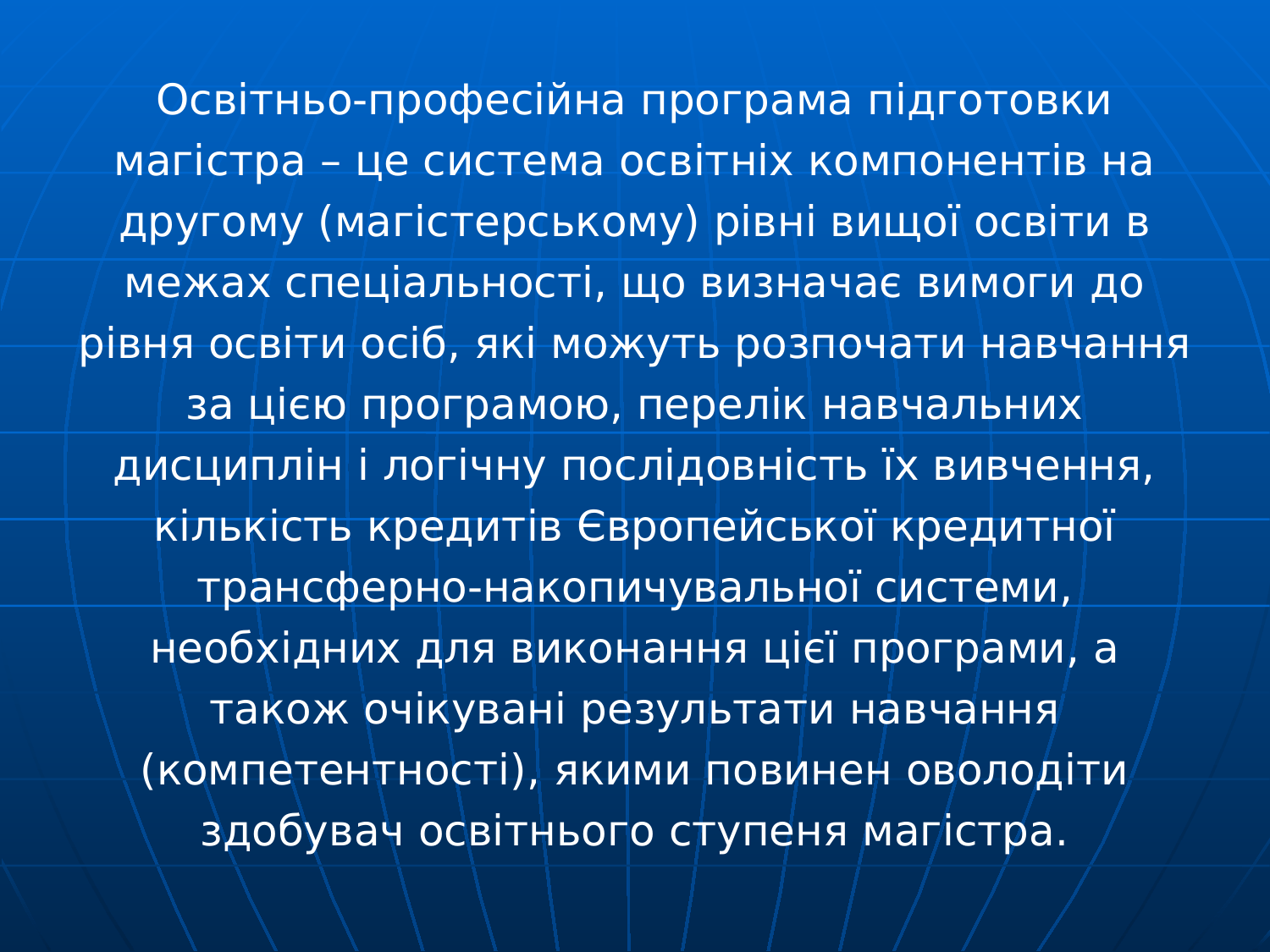

Освітньо-професійна програма підготовки магістра – це система освітніх компонентів на другому (магістерському) рівні вищої освіти в межах спеціальності, що визначає вимоги до рівня освіти осіб, які можуть розпочати навчання за цією програмою, перелік навчальних дисциплін і логічну послідовність їх вивчення, кількість кредитів Європейської кредитної трансферно-накопичувальної системи, необхідних для виконання цієї програми, а також очікувані результати навчання (компетентності), якими повинен оволодіти здобувач освітнього ступеня магістра.